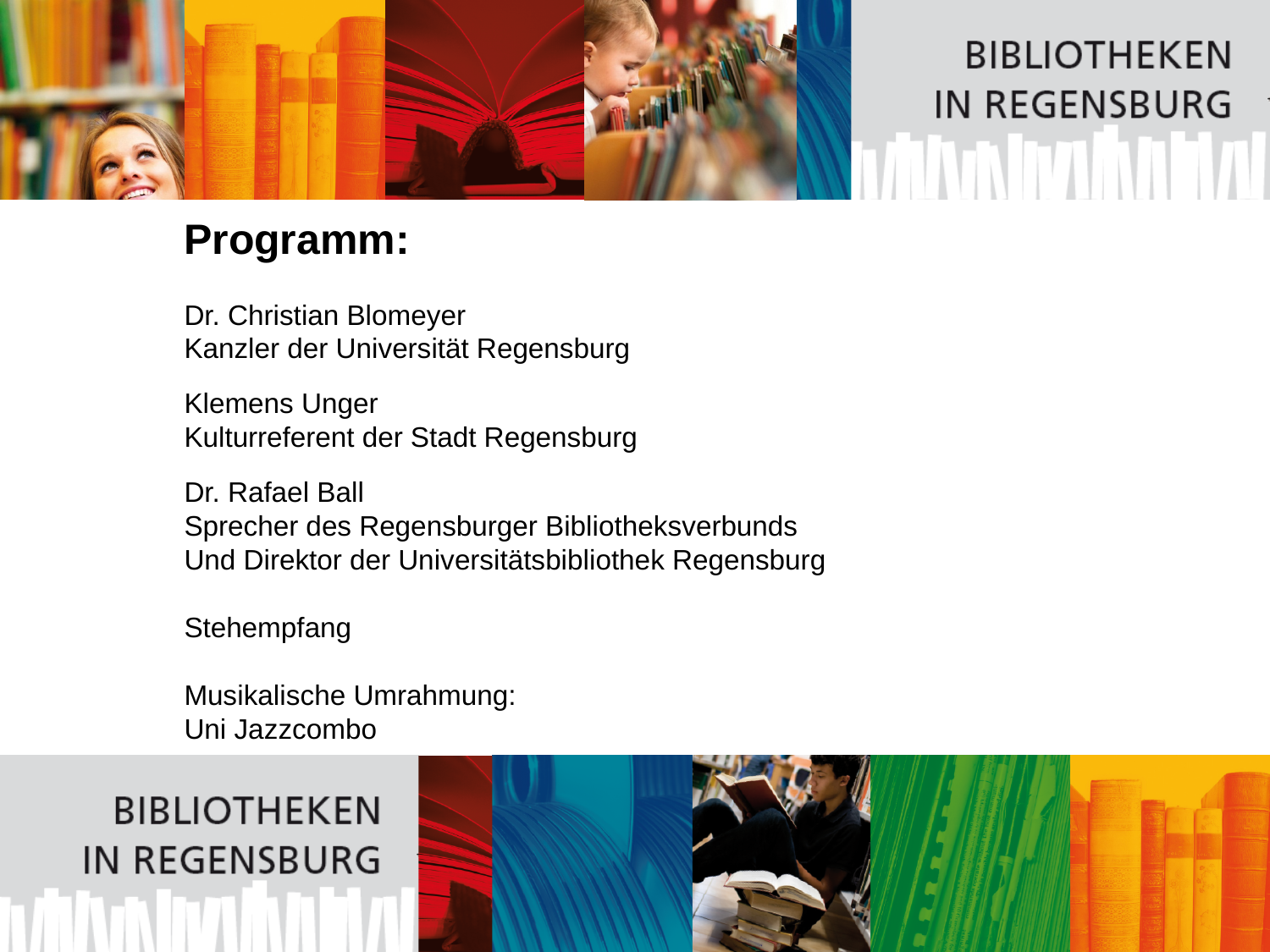

Programm:

Dr. Christian Blomeyer
Kanzler der Universität Regensburg

Klemens Unger
Kulturreferent der Stadt Regensburg

Dr. Rafael Ball
Sprecher des Regensburger Bibliotheksverbunds
Und Direktor der Universitätsbibliothek Regensburg

Stehempfang

Musikalische Umrahmung:
Uni Jazzcombo